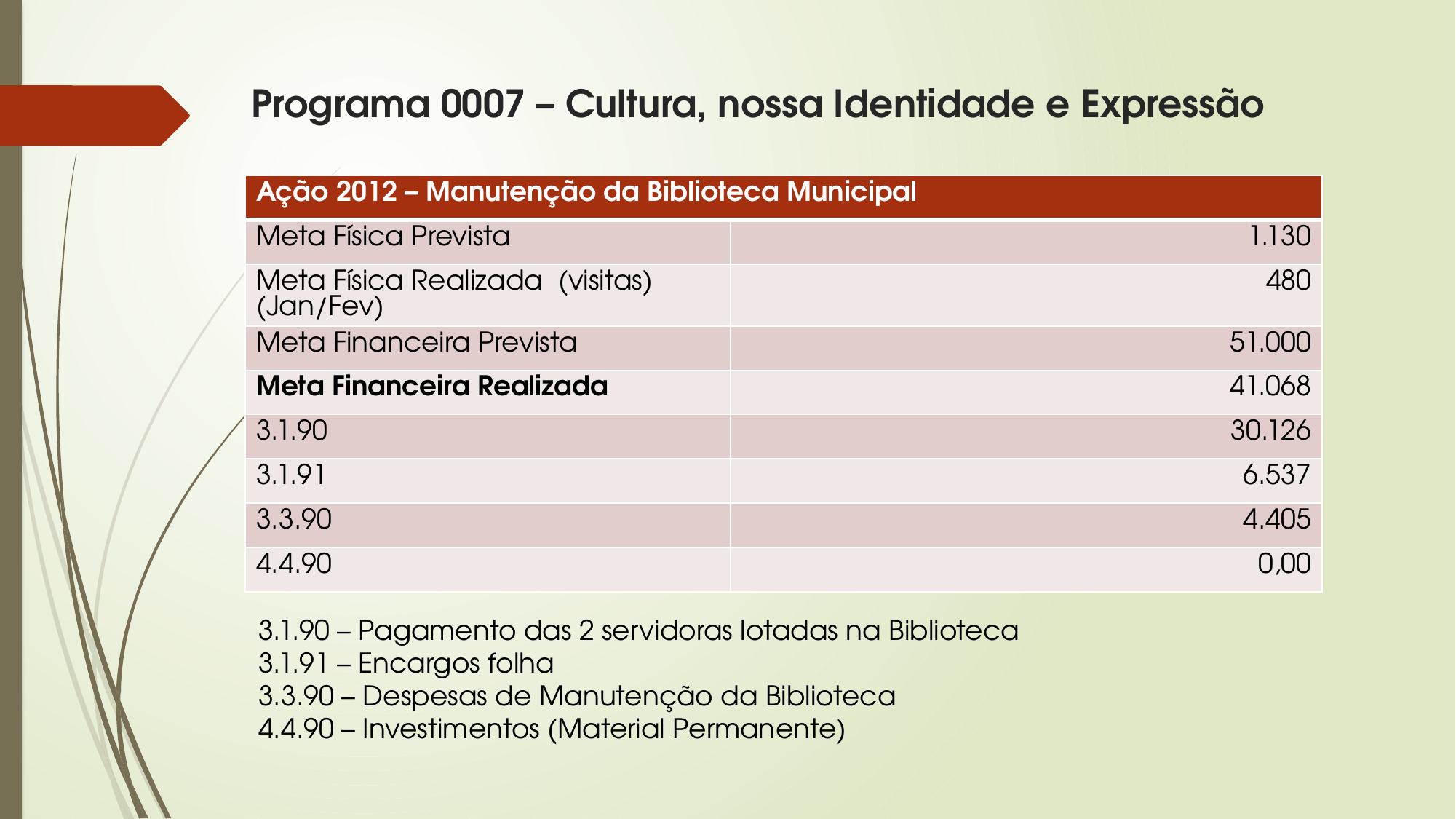

# Programa 0007 – Cultura, nossa Identidade e Expressão
| Ação 2012 – Manutenção da Biblioteca Municipal |  |
| --- | --- |
| Meta Física Prevista | 1.130 |
| Meta Física Realizada (visitas) (Jan/Fev) | 480 |
| Meta Financeira Prevista | 51.000 |
| Meta Financeira Realizada | 41.068 |
| 3.1.90 | 30.126 |
| 3.1.91 | 6.537 |
| 3.3.90 | 4.405 |
| 4.4.90 | 0,00 |
3.1.90 – Pagamento das 2 servidoras lotadas na Biblioteca
3.1.91 – Encargos folha
3.3.90 – Despesas de Manutenção da Biblioteca
4.4.90 – Investimentos (Material Permanente)